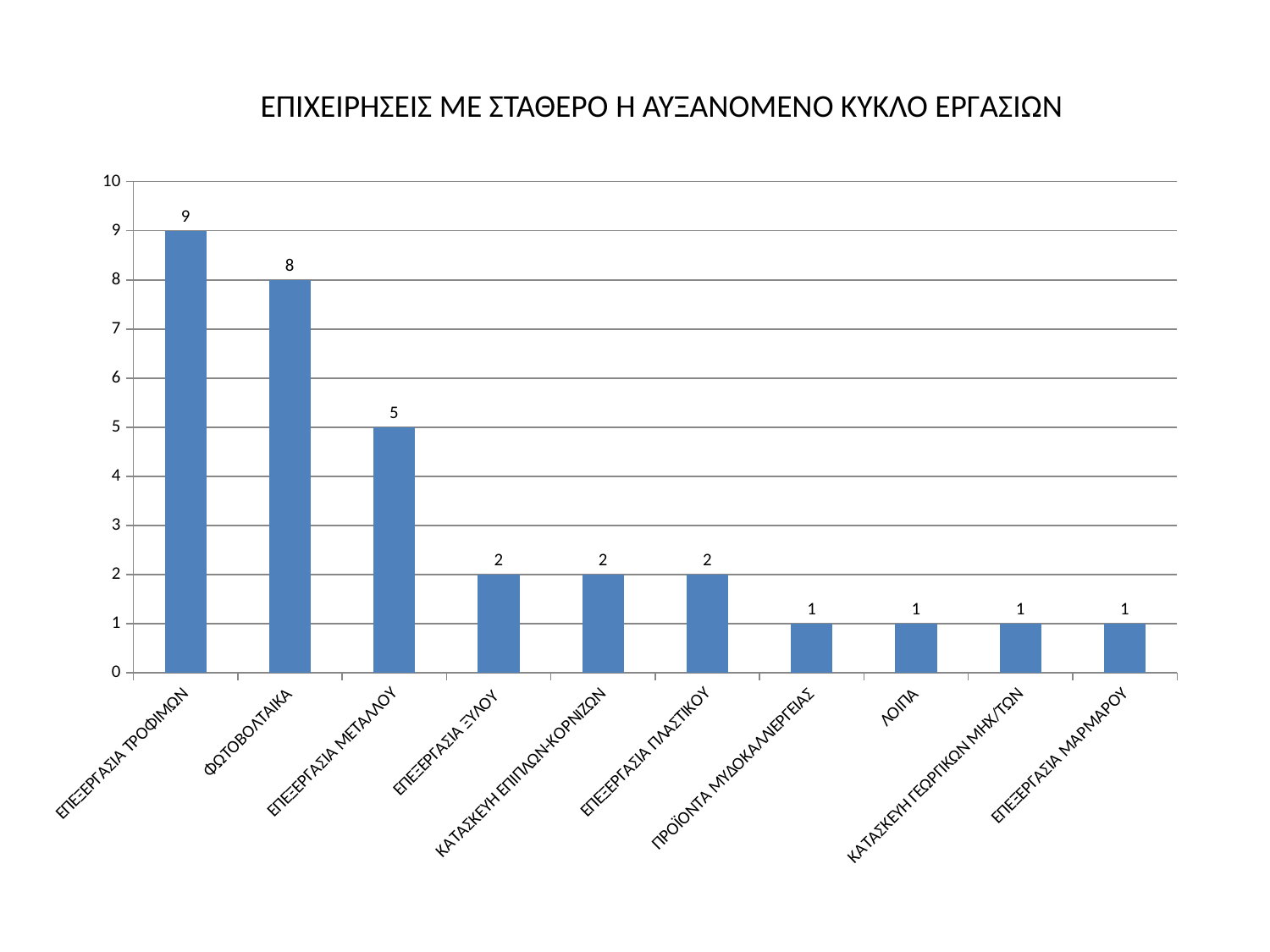

ΕΠΙΧΕΙΡΗΣΕΙΣ ΜΕ ΣΤΑΘΕΡΟ Ή ΑΥΞΑΝΟΜΕΝΟ ΚΥΚΛΟ ΕΡΓΑΣΙΩΝ

### Chart

| Category |  |
|---|---|
| ΕΠΕΞΕΡΓΑΣΙΑ ΤΡΟΦΙΜΩΝ | 9.0 |
| ΦΩΤΟΒΟΛΤΑΙΚΑ | 8.0 |
| ΕΠΕΞΕΡΓΑΣΙΑ ΜΕΤΑΛΛΟΥ | 5.0 |
| ΕΠΕΞΕΡΓΑΣΙΑ ΞΥΛΟΥ  | 2.0 |
| ΚΑΤΑΣΚΕΥΗ ΕΠΙΠΛΩΝ-ΚΟΡΝΙΖΩΝ | 2.0 |
| ΕΠΕΞΕΡΓΑΣΙΑ ΠΛΑΣΤΙΚΟΥ | 2.0 |
| ΠΡΟΪΟΝΤΑ ΜΥΔΟΚΑΛΛΙΕΡΓΕΙΑΣ | 1.0 |
| ΛΟΙΠΑ | 1.0 |
| ΚΑΤΑΣΚΕΥΗ ΓΕΩΡΓΙΚΩΝ ΜΗΧ/ΤΩΝ | 1.0 |
| ΕΠΕΞΕΡΓΑΣΙΑ ΜΑΡΜΑΡΟΥ | 1.0 |